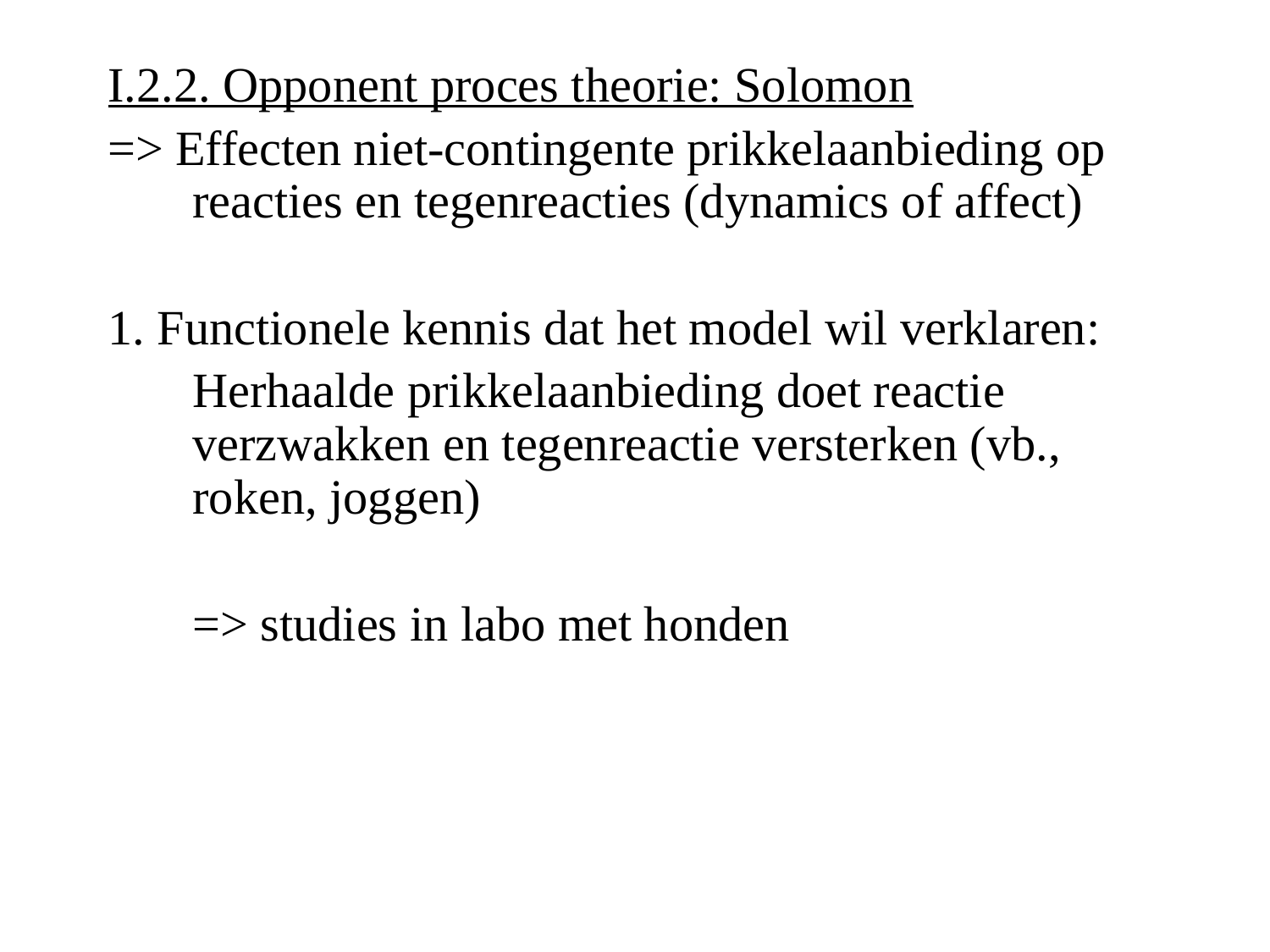

I.2.2. Opponent proces theorie: Solomon
=> Effecten niet-contingente prikkelaanbieding op reacties en tegenreacties (dynamics of affect)

1. Functionele kennis dat het model wil verklaren:
	Herhaalde prikkelaanbieding doet reactie verzwakken en tegenreactie versterken (vb., roken, joggen)

	=> studies in labo met honden